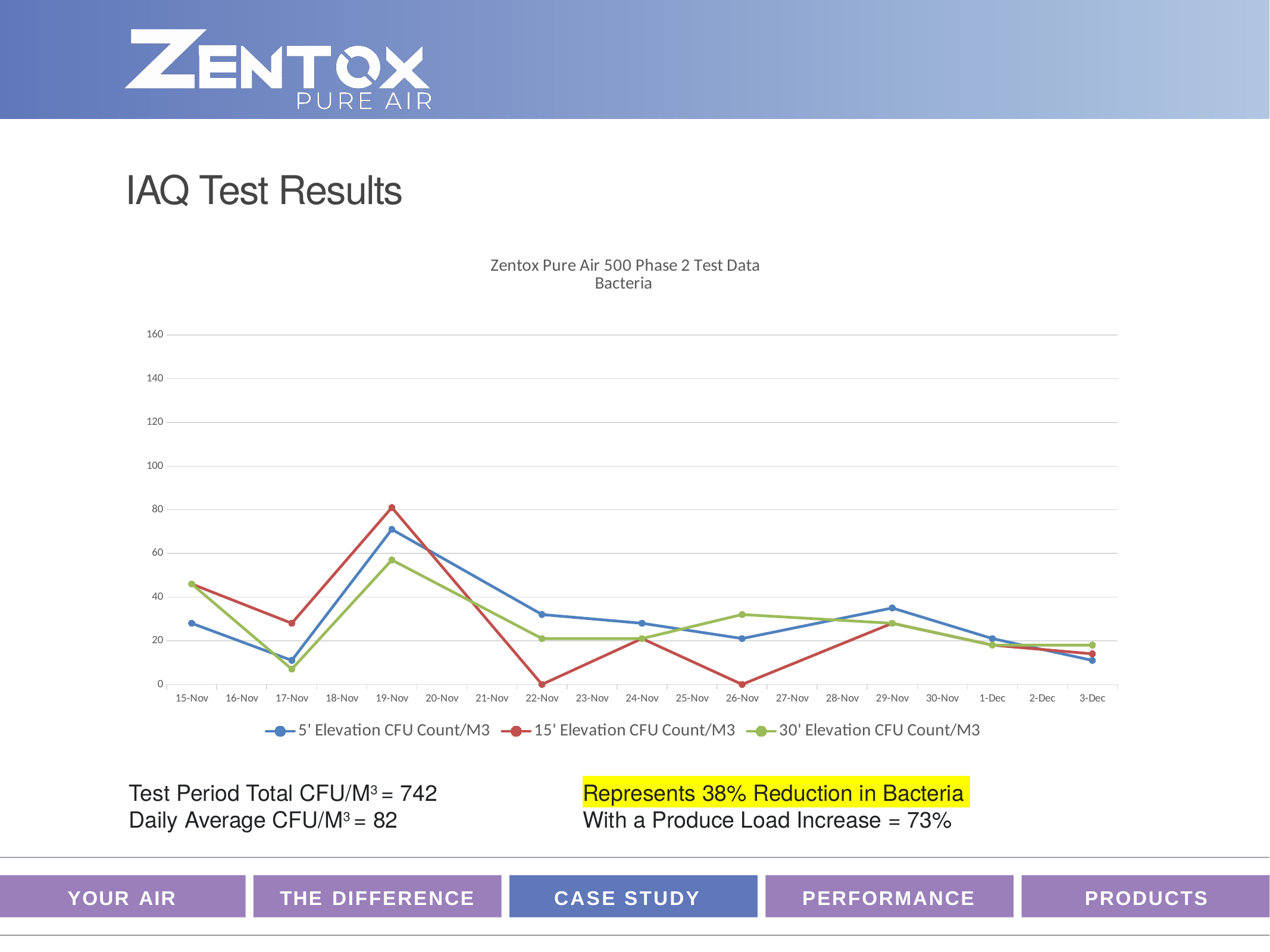

IAQ Test Results

### Chart:  Zentox Pure Air 500 Phase 2 Test Data
Bacteria

| Category | 5' Elevation | 15' Elevation | 30' Elevation |
|---|---|---|---|
| 44880 | 28.0 | 46.0 | 46.0 |
| 44882 | 11.0 | 28.0 | 7.0 |
| 44884 | 71.0 | 81.0 | 57.0 |
| 44887 | 32.0 | 0.0 | 21.0 |
| 44889 | 28.0 | 21.0 | 21.0 |
| 44891 | 21.0 | 0.0 | 32.0 |
| 44894 | 35.0 | 28.0 | 28.0 |
| 44896 | 21.0 | 18.0 | 18.0 |
| 44898 | 11.0 | 14.0 | 18.0 |
Test Period Total CFU/M3 = 742
Daily Average CFU/M3 = 82
Represents 38% Reduction in Bacteria
With a Produce Load Increase = 73%